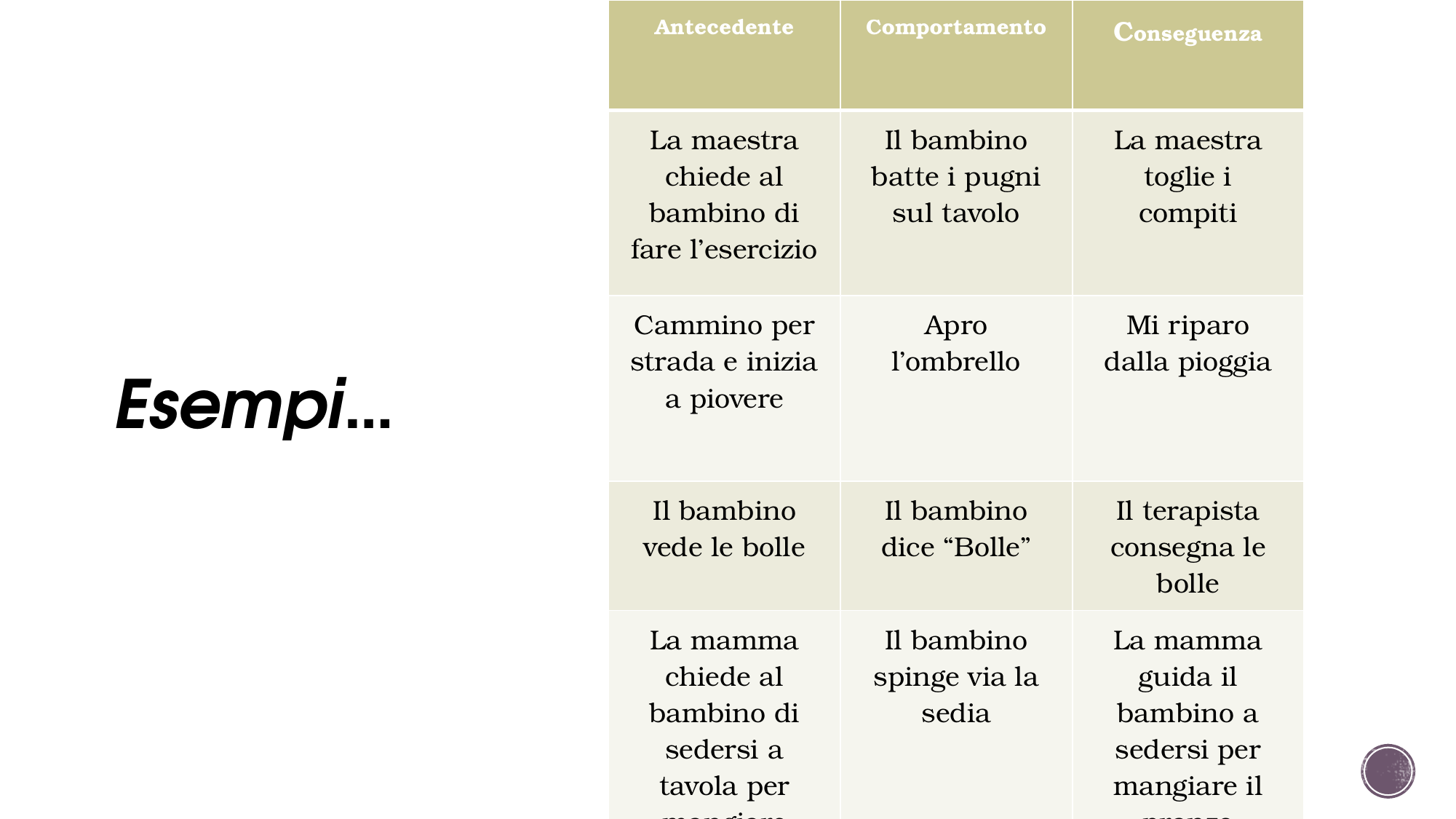

| Antecedente | Comportamento | Conseguenza |
| --- | --- | --- |
| La maestra chiede al bambino di fare l’esercizio | Il bambino batte i pugni sul tavolo | La maestra toglie i compiti |
| Cammino per strada e inizia a piovere | Apro l’ombrello | Mi riparo dalla pioggia |
| Il bambino vede le bolle | Il bambino dice “Bolle” | Il terapista consegna le bolle |
| La mamma chiede al bambino di sedersi a tavola per mangiare | Il bambino spinge via la sedia | La mamma guida il bambino a sedersi per mangiare il pranzo |
# Esempi…